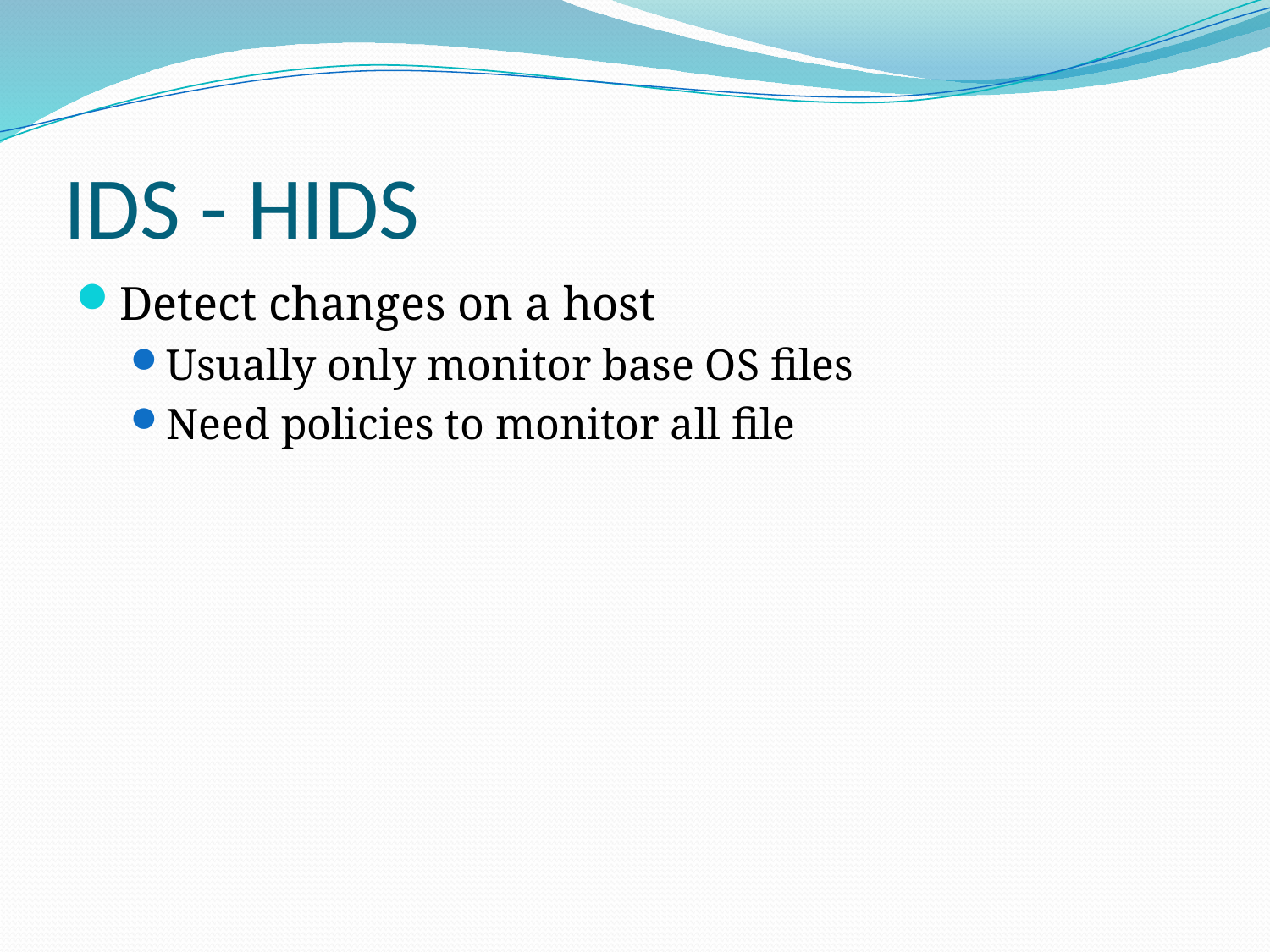

# IDS - HIDS
Detect changes on a host
Usually only monitor base OS files
Need policies to monitor all file